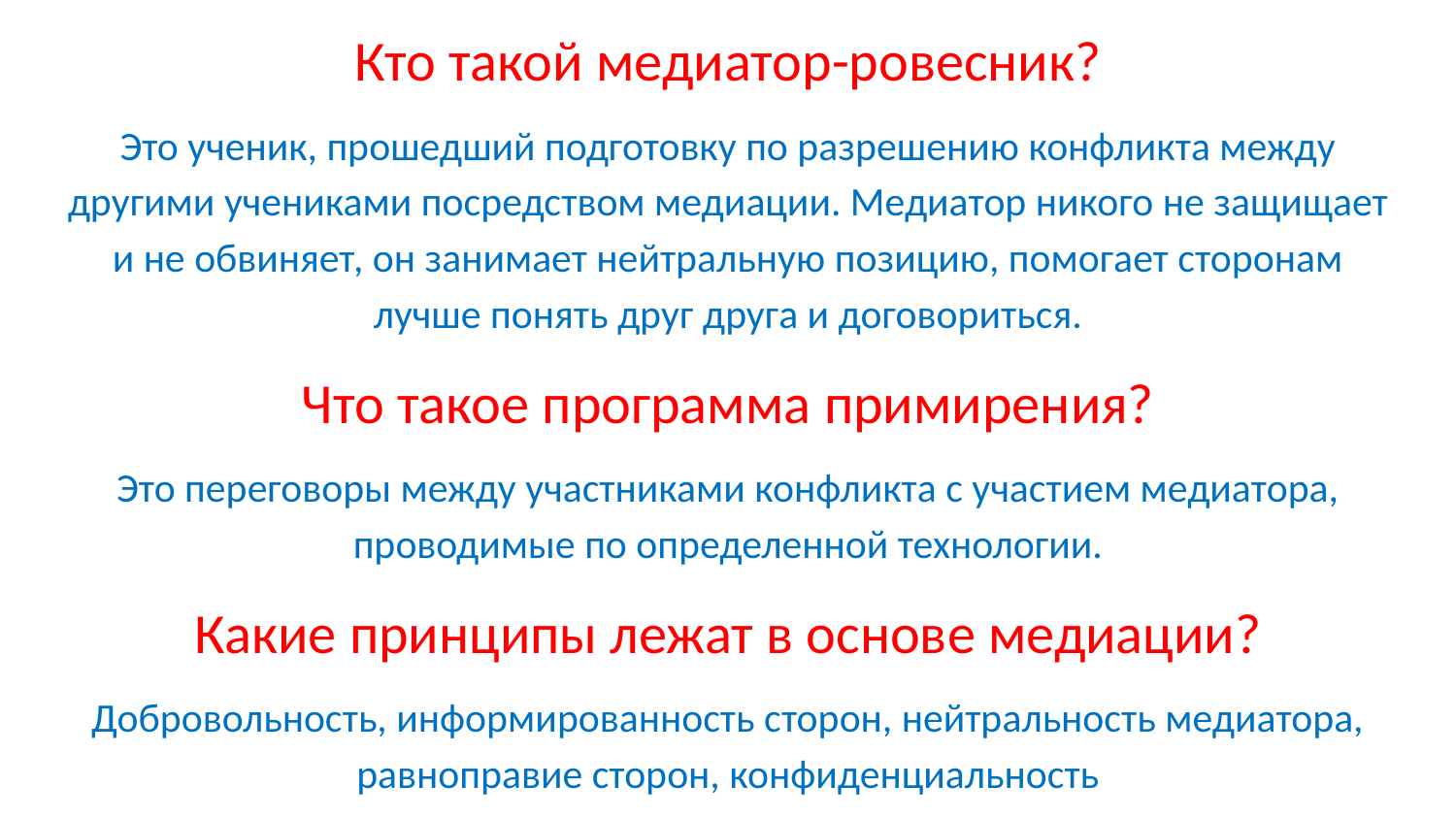

Кто такой медиатор-ровесник?
Это ученик, прошедший подготовку по разрешению конфликта между другими учениками посредством медиации. Медиатор никого не защищает и не обвиняет, он занимает нейтральную позицию, помогает сторонам лучше понять друг друга и договориться.
Что такое программа примирения?
Это переговоры между участниками конфликта с участием медиатора, проводимые по определенной технологии.
Какие принципы лежат в основе медиации?
Добровольность, информированность сторон, нейтральность медиатора, равноправие сторон, конфиденциальность